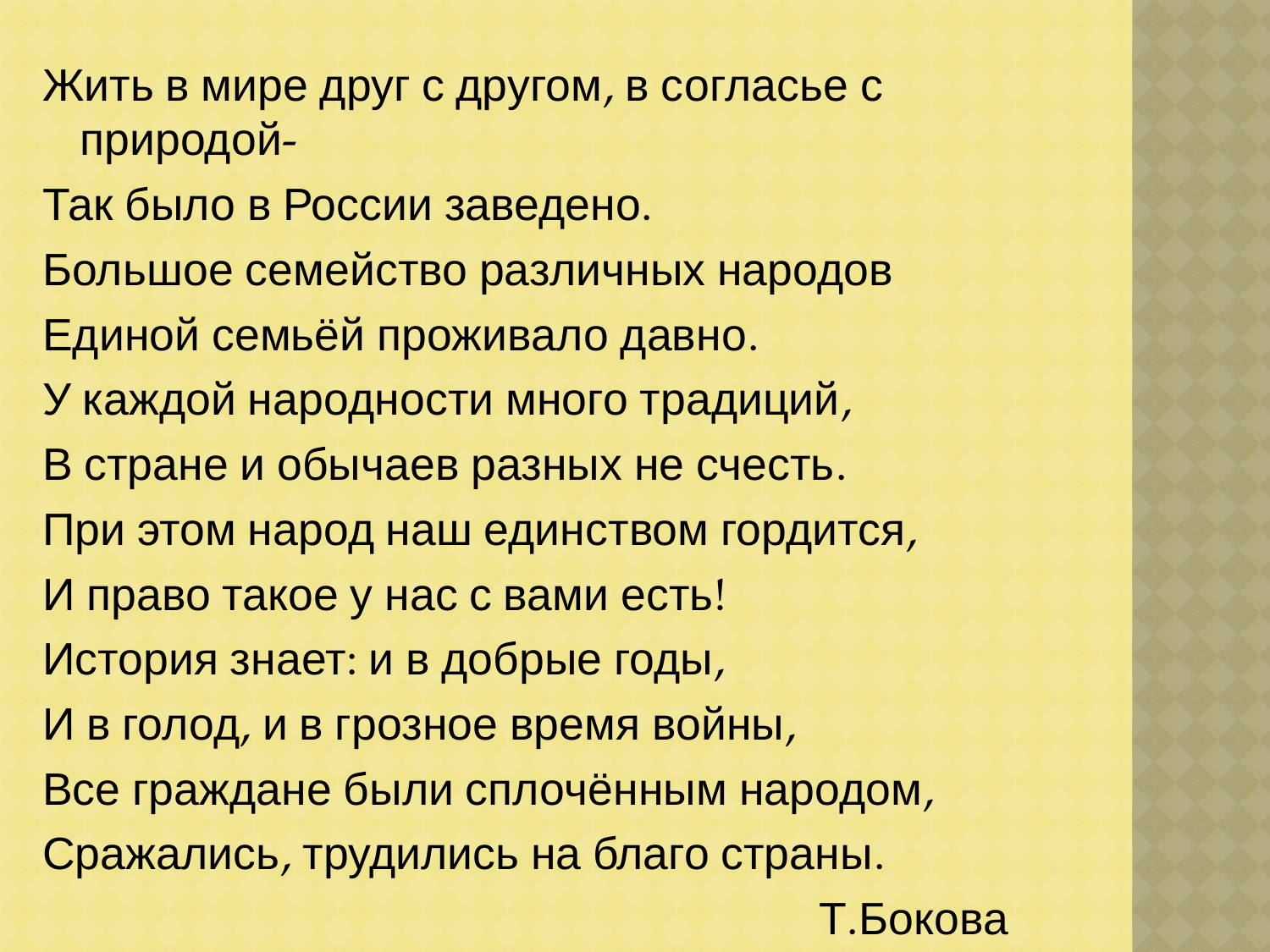

#
Жить в мире друг с другом, в согласье с природой-
Так было в России заведено.
Большое семейство различных народов
Единой семьёй проживало давно.
У каждой народности много традиций,
В стране и обычаев разных не счесть.
При этом народ наш единством гордится,
И право такое у нас с вами есть!
История знает: и в добрые годы,
И в голод, и в грозное время войны,
Все граждане были сплочённым народом,
Сражались, трудились на благо страны.
                                                                    Т.Бокова